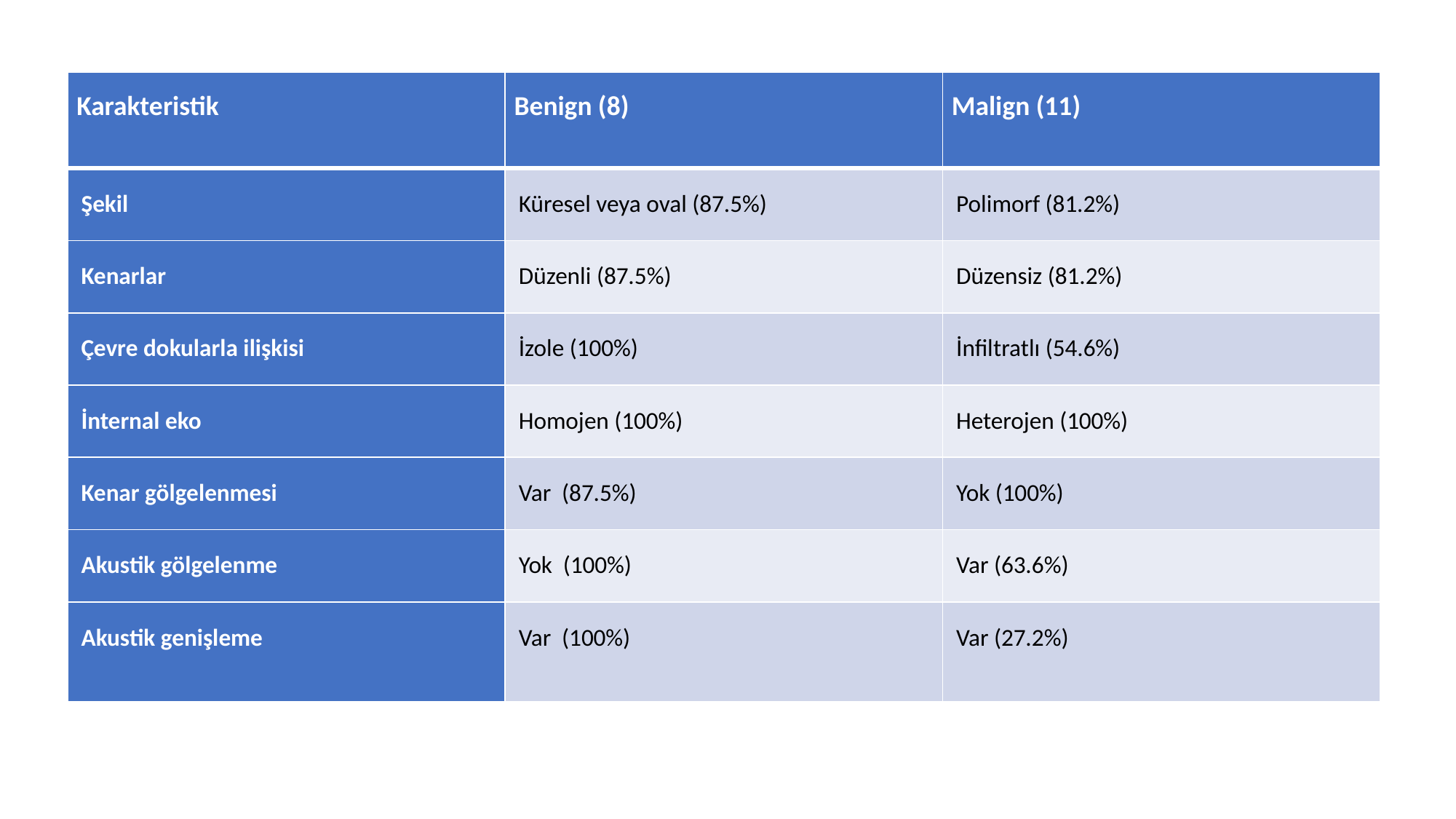

| Karakteristik | Benign (8) | Malign (11) |
| --- | --- | --- |
| Şekil | Küresel veya oval (87.5%) | Polimorf (81.2%) |
| Kenarlar | Düzenli (87.5%) | Düzensiz (81.2%) |
| Çevre dokularla ilişkisi | İzole (100%) | İnfiltratlı (54.6%) |
| İnternal eko | Homojen (100%) | Heterojen (100%) |
| Kenar gölgelenmesi | Var (87.5%) | Yok (100%) |
| Akustik gölgelenme | Yok (100%) | Var (63.6%) |
| Akustik genişleme | Var (100%) | Var (27.2%) |